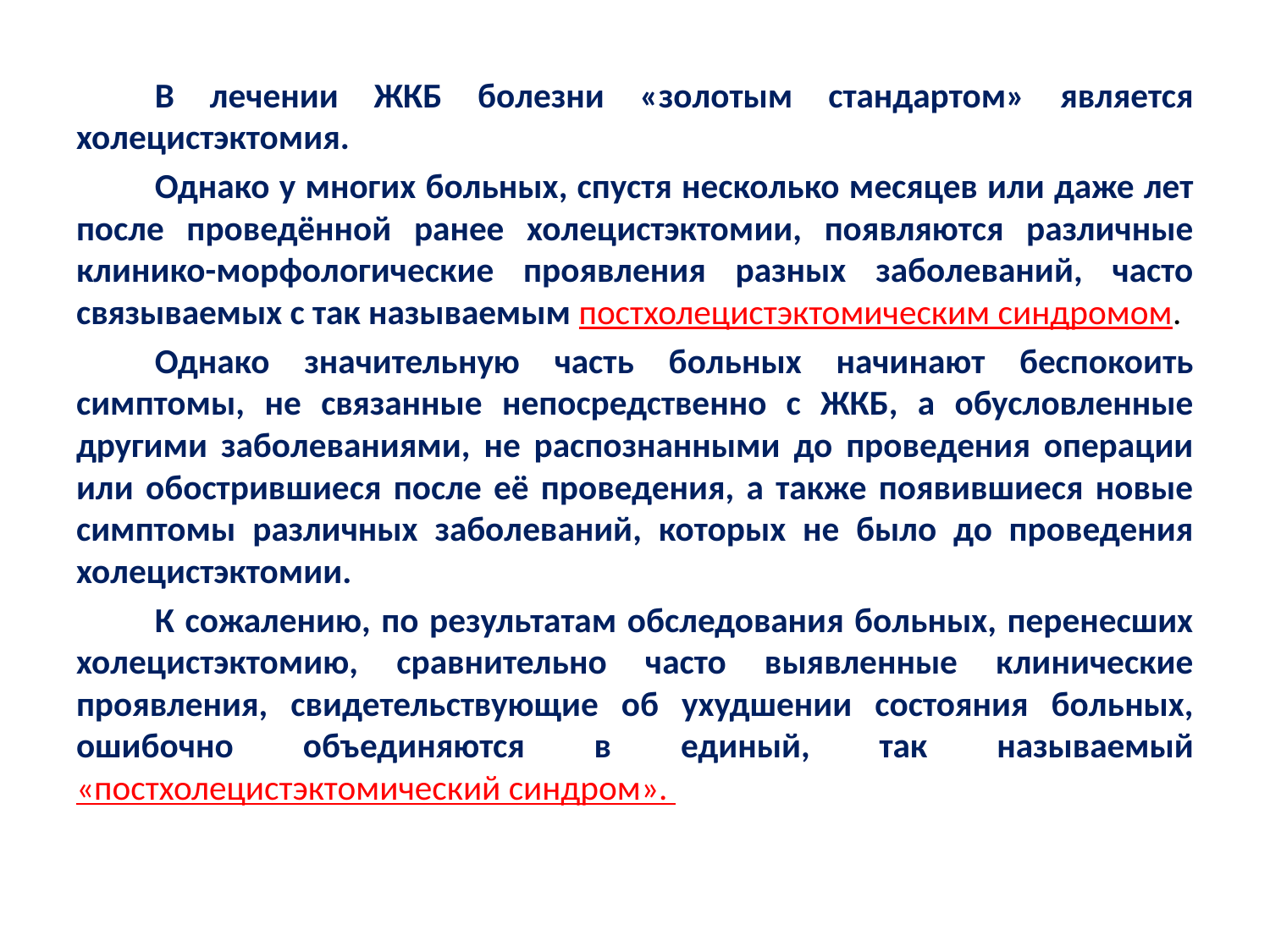

В лечении ЖКБ болезни «золотым стандартом» является холецистэктомия.
	Однако у многих больных, спустя несколько месяцев или даже лет после проведённой ранее холецистэктомии, появляются различные клинико-морфологические проявления разных заболеваний, часто связываемых с так называемым постхолецистэктомическим синдромом.
	Однако значительную часть больных начинают беспокоить симптомы, не связанные непосредственно с ЖКБ, а обусловленные другими заболеваниями, не распознанными до проведения операции или обострившиеся после её проведения, а также появившиеся новые симптомы различных заболеваний, которых не было до проведения холецистэктомии.
	К сожалению, по результатам обследования больных, перенесших холецистэктомию, сравнительно часто выявленные клинические проявления, свидетельствующие об ухудшении состояния больных, ошибочно объединяются в единый, так называемый «постхолецистэктомический синдром».